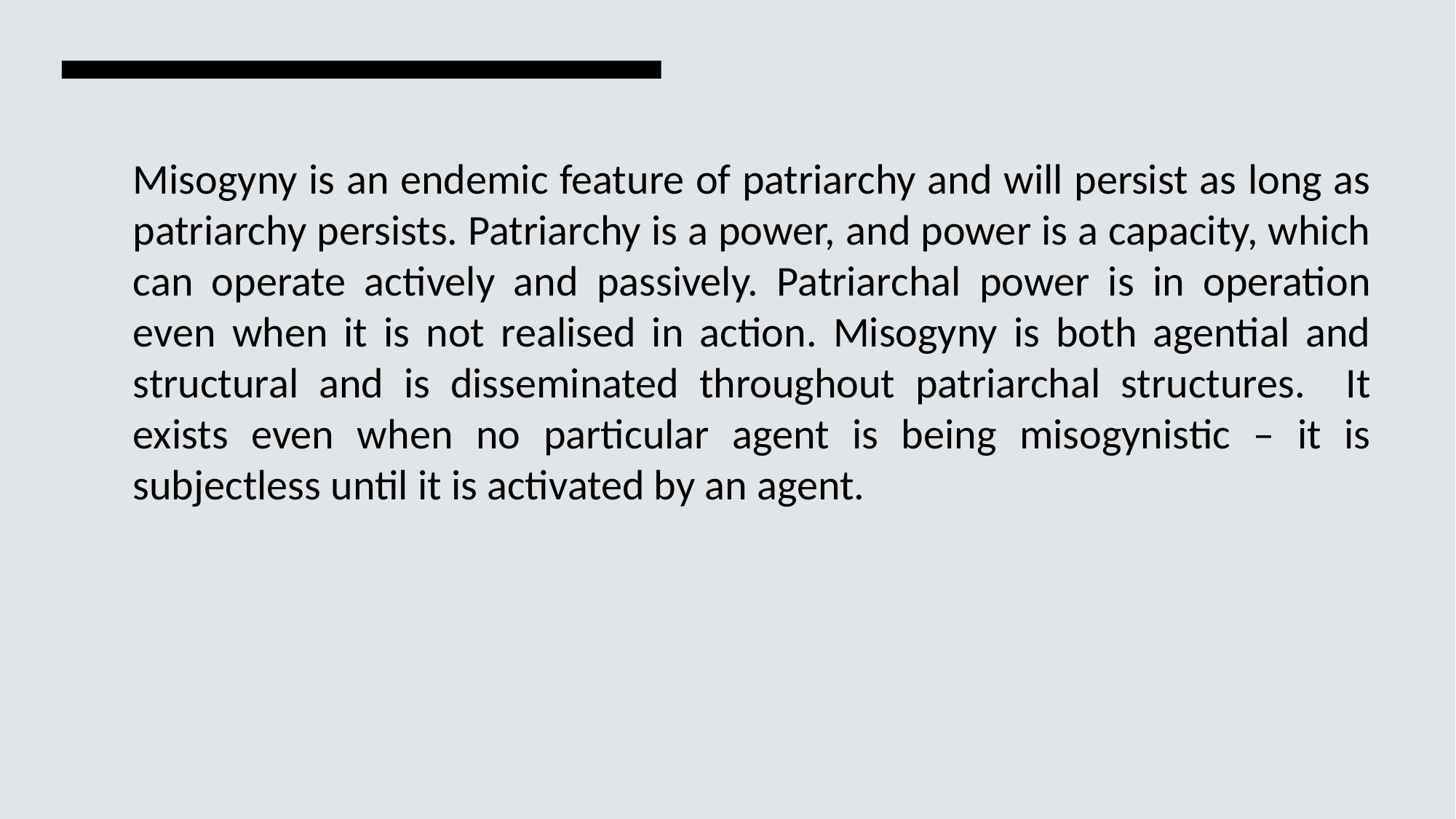

Misogyny is an endemic feature of patriarchy and will persist as long as patriarchy persists. Patriarchy is a power, and power is a capacity, which can operate actively and passively. Patriarchal power is in operation even when it is not realised in action. Misogyny is both agential and structural and is disseminated throughout patriarchal structures.  It exists even when no particular agent is being misogynistic – it is subjectless until it is activated by an agent.